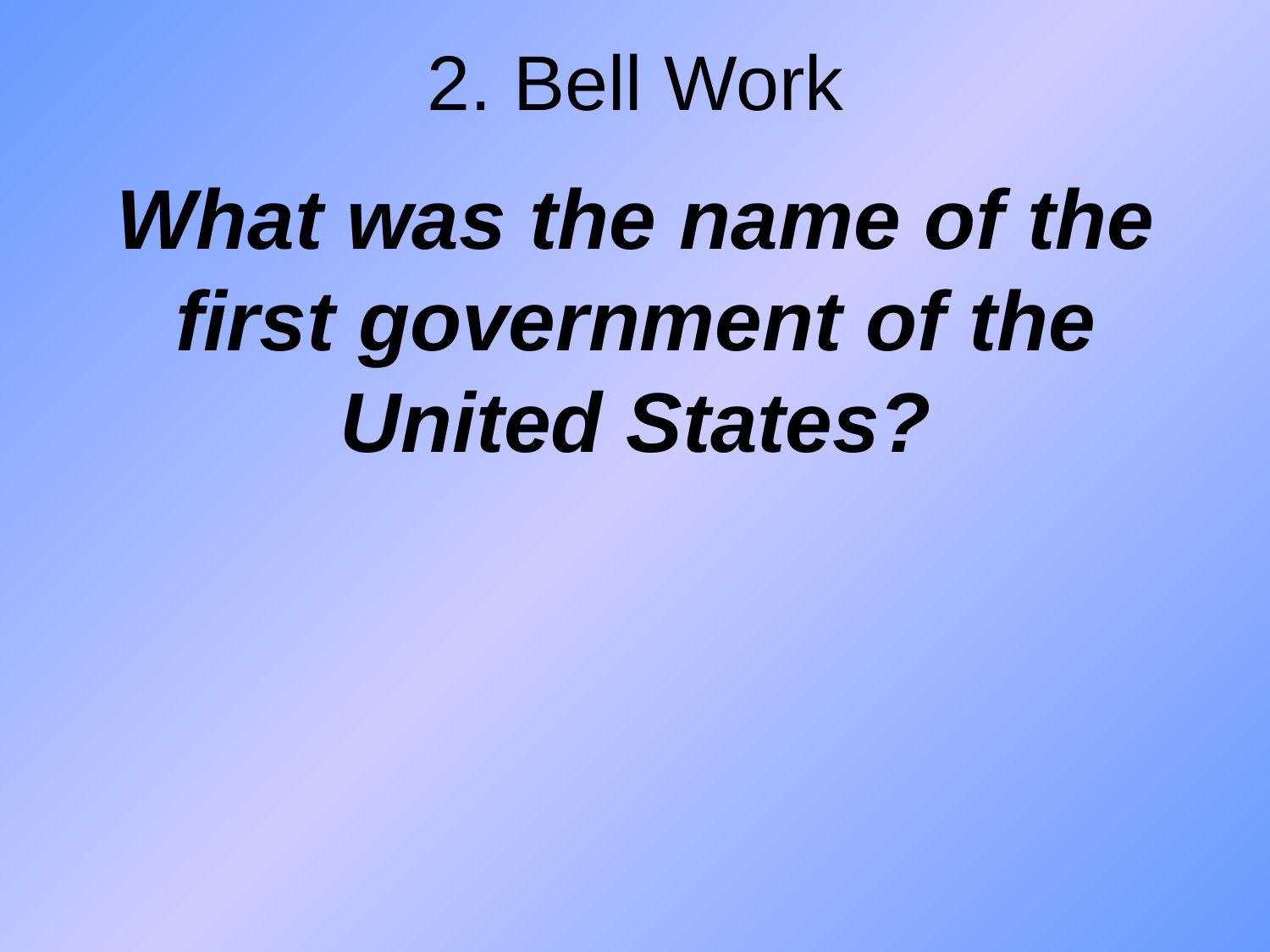

# 2. Bell Work
What was the name of the first government of the United States?